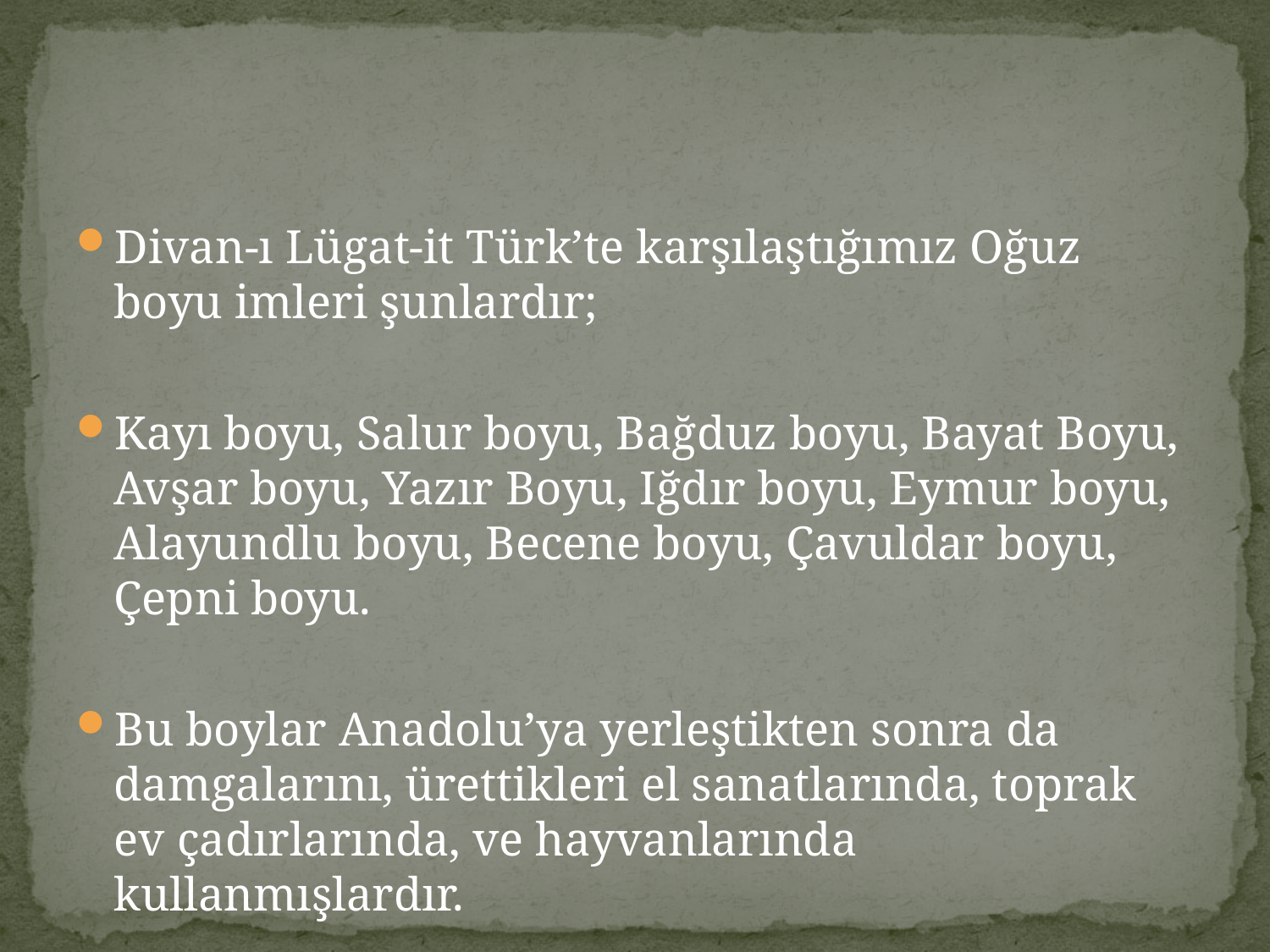

#
Divan-ı Lügat-it Türk’te karşılaştığımız Oğuz boyu imleri şunlardır;

Kayı boyu, Salur boyu, Bağduz boyu, Bayat Boyu, Avşar boyu, Yazır Boyu, Iğdır boyu, Eymur boyu, Alayundlu boyu, Becene boyu, Çavuldar boyu, Çepni boyu.

Bu boylar Anadolu’ya yerleştikten sonra da damgalarını, ürettikleri el sanatlarında, toprak ev çadırlarında, ve hayvanlarında kullanmışlardır.